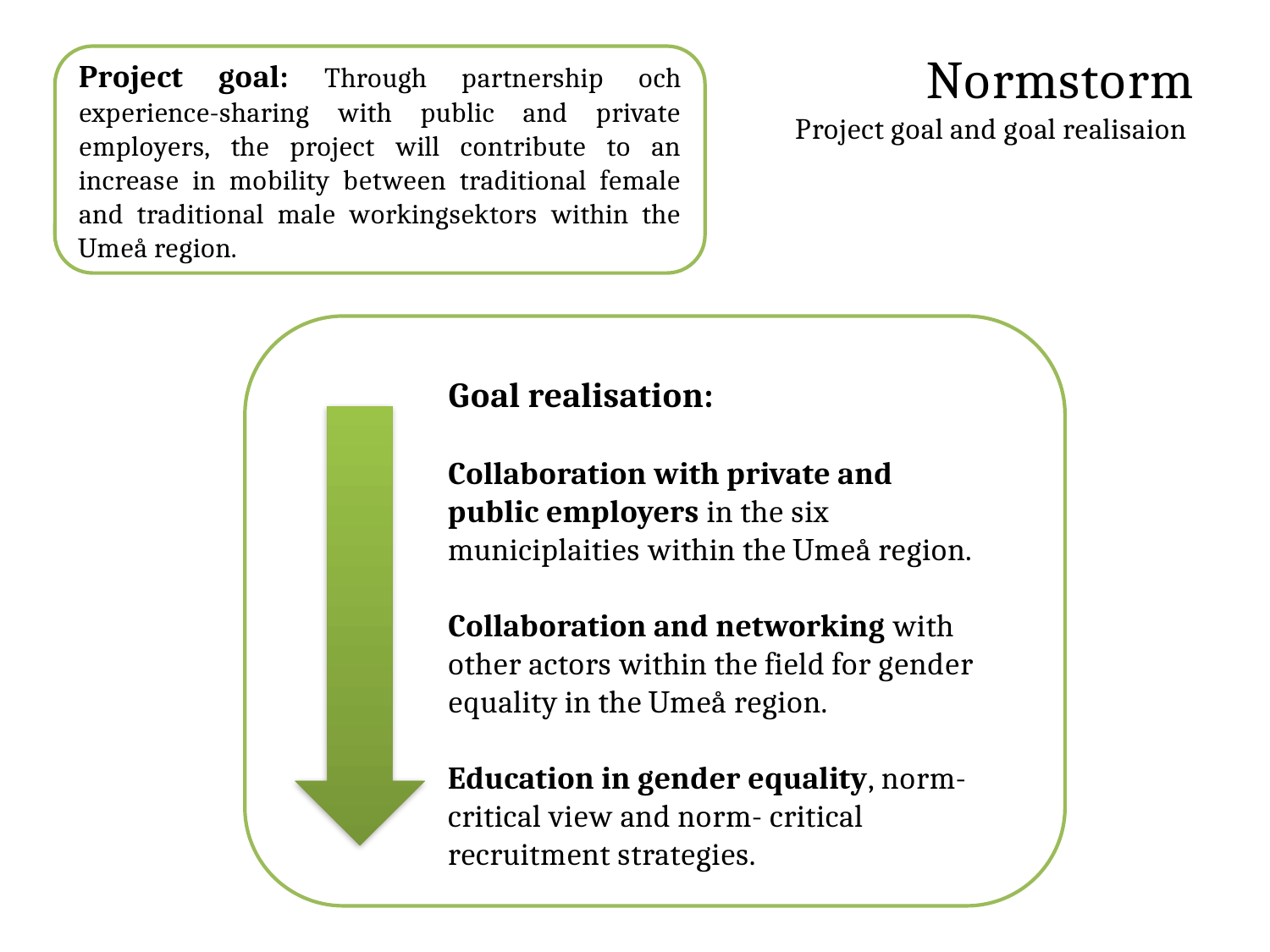

# Normstorm Project goal and goal realisaion
Project goal: Through partnership och experience-sharing with public and private employers, the project will contribute to an increase in mobility between traditional female and traditional male workingsektors within the Umeå region.

Goal realisation:

Collaboration with private and public employers in the six municiplaities within the Umeå region.

Collaboration and networking with other actors within the field for gender equality in the Umeå region.

Education in gender equality, norm-critical view and norm- critical recruitment strategies.